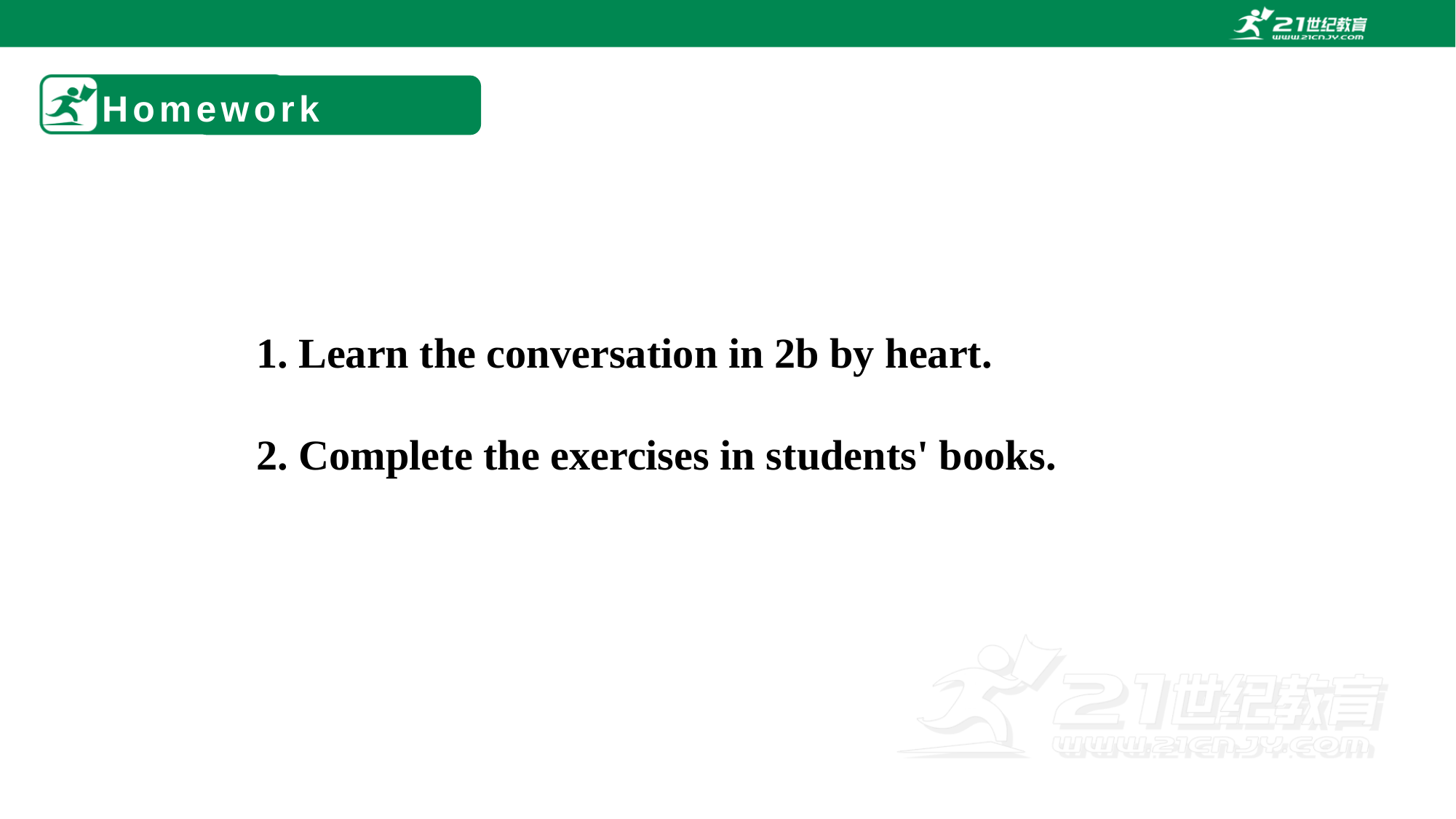

# Homework
1. Learn the conversation in 2b by heart.
2. Complete the exercises in students' books.